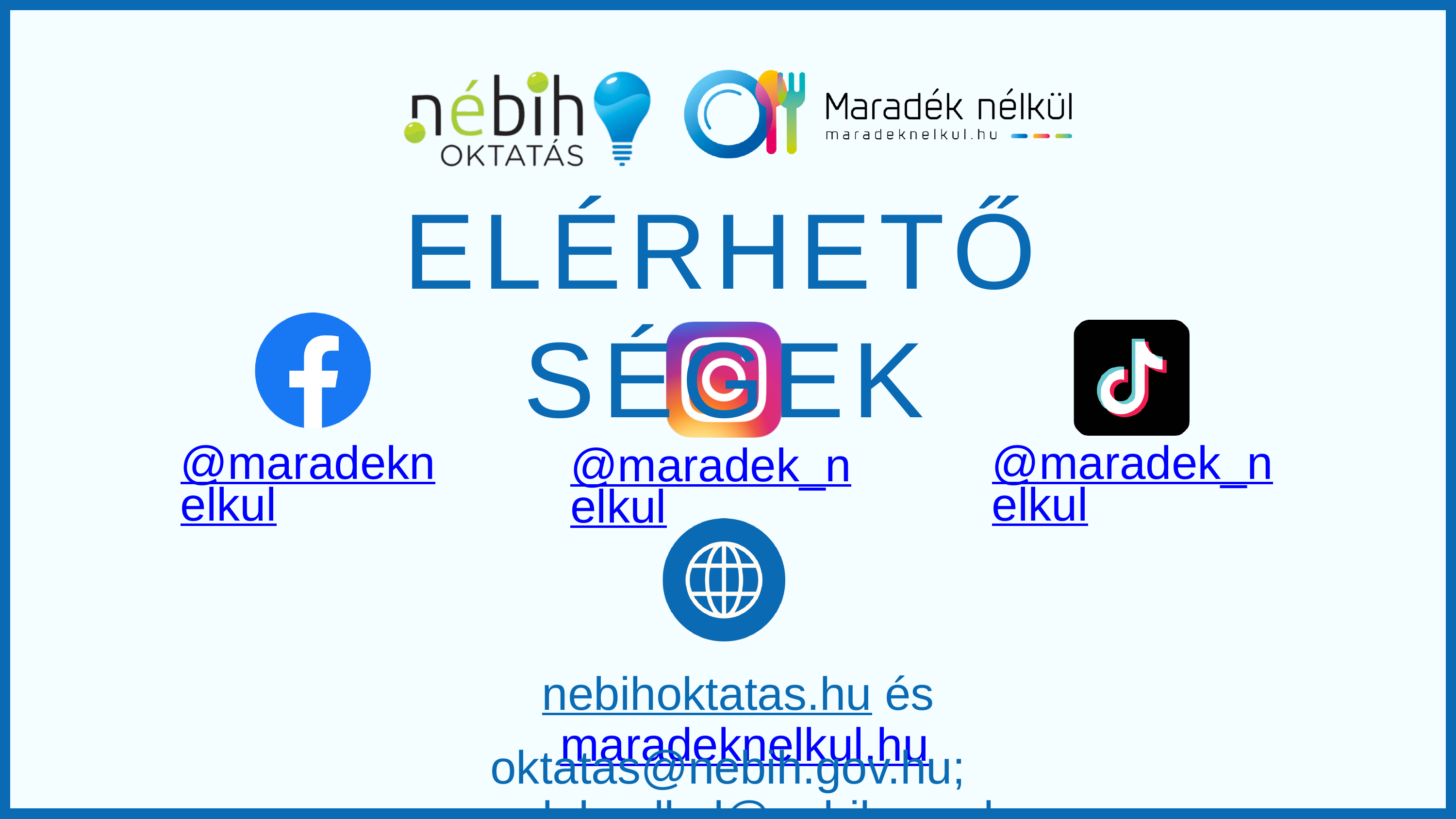

ELÉRHETŐSÉGEK

@maradeknelkul
@maradek_nelkul
@maradek_nelkul

nebihoktatas.hu és maradeknelkul.hu
oktatas@nebih.gov.hu; maradeknelkul@nebih.gov.hu